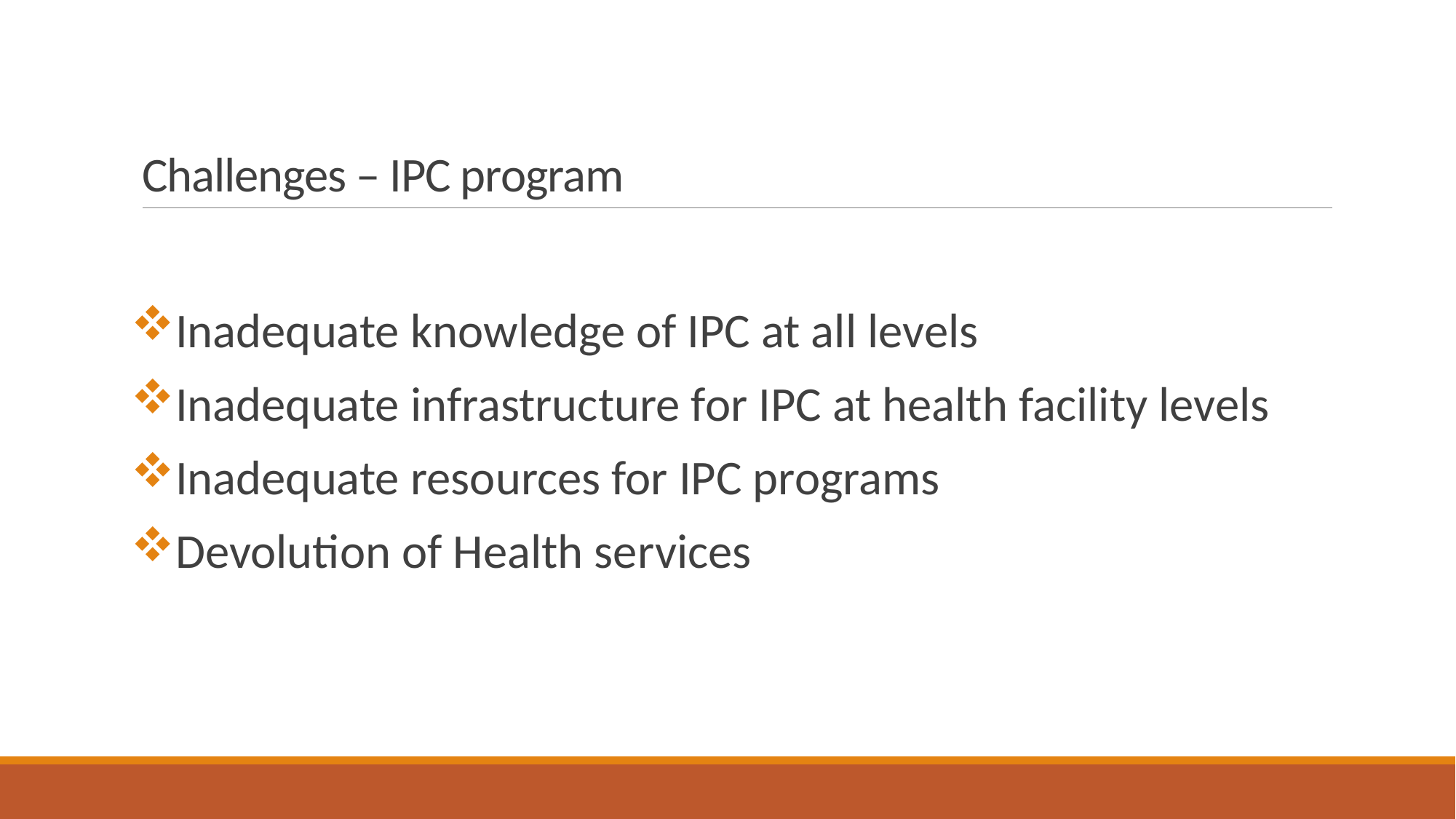

# Challenges – IPC program

Inadequate knowledge of IPC at all levels
Inadequate infrastructure for IPC at health facility levels
Inadequate resources for IPC programs
Devolution of Health services